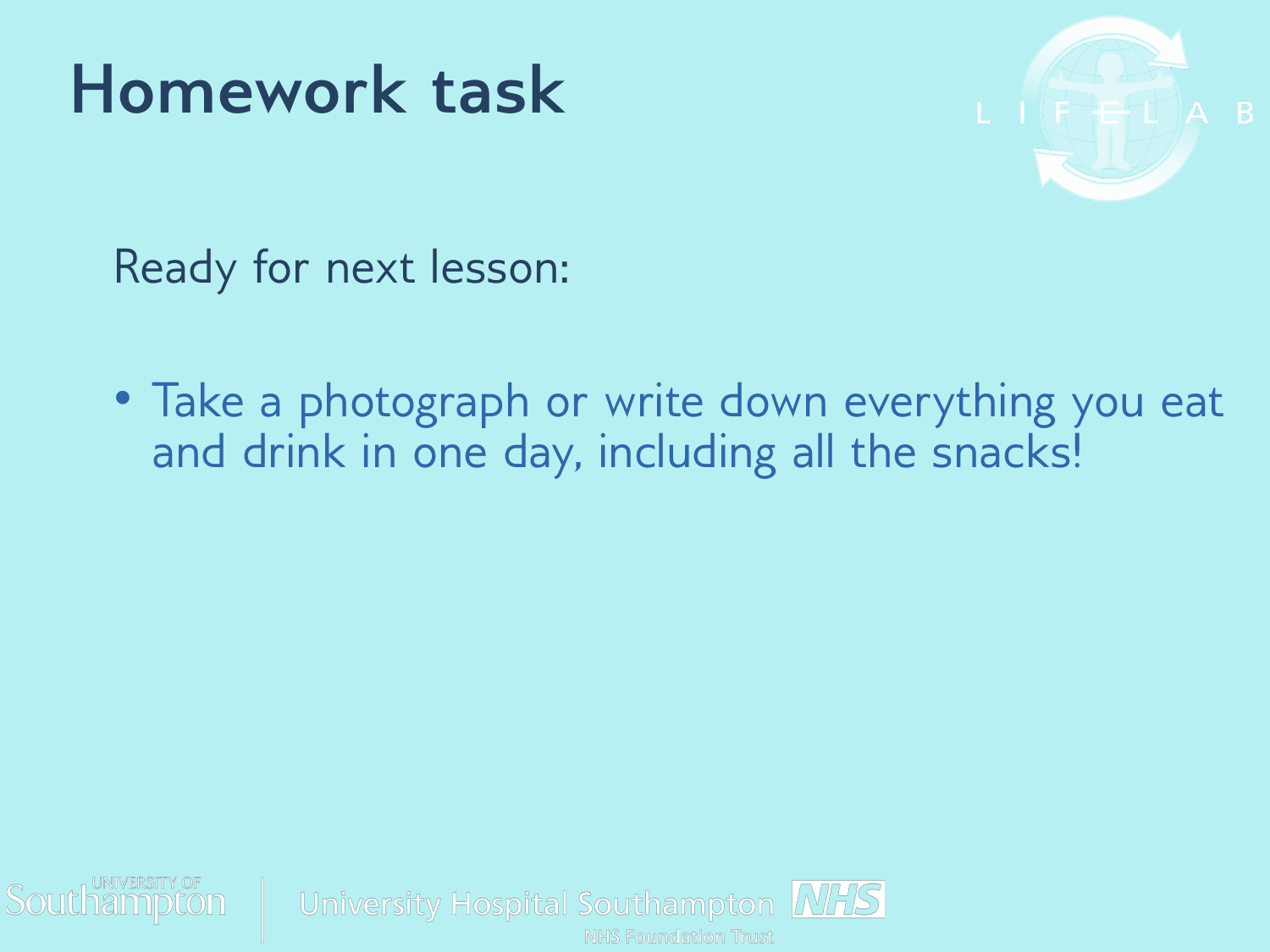

Homework task
Ready for next lesson:

Take a photograph or write down everything you eat and drink in one day, including all the snacks!